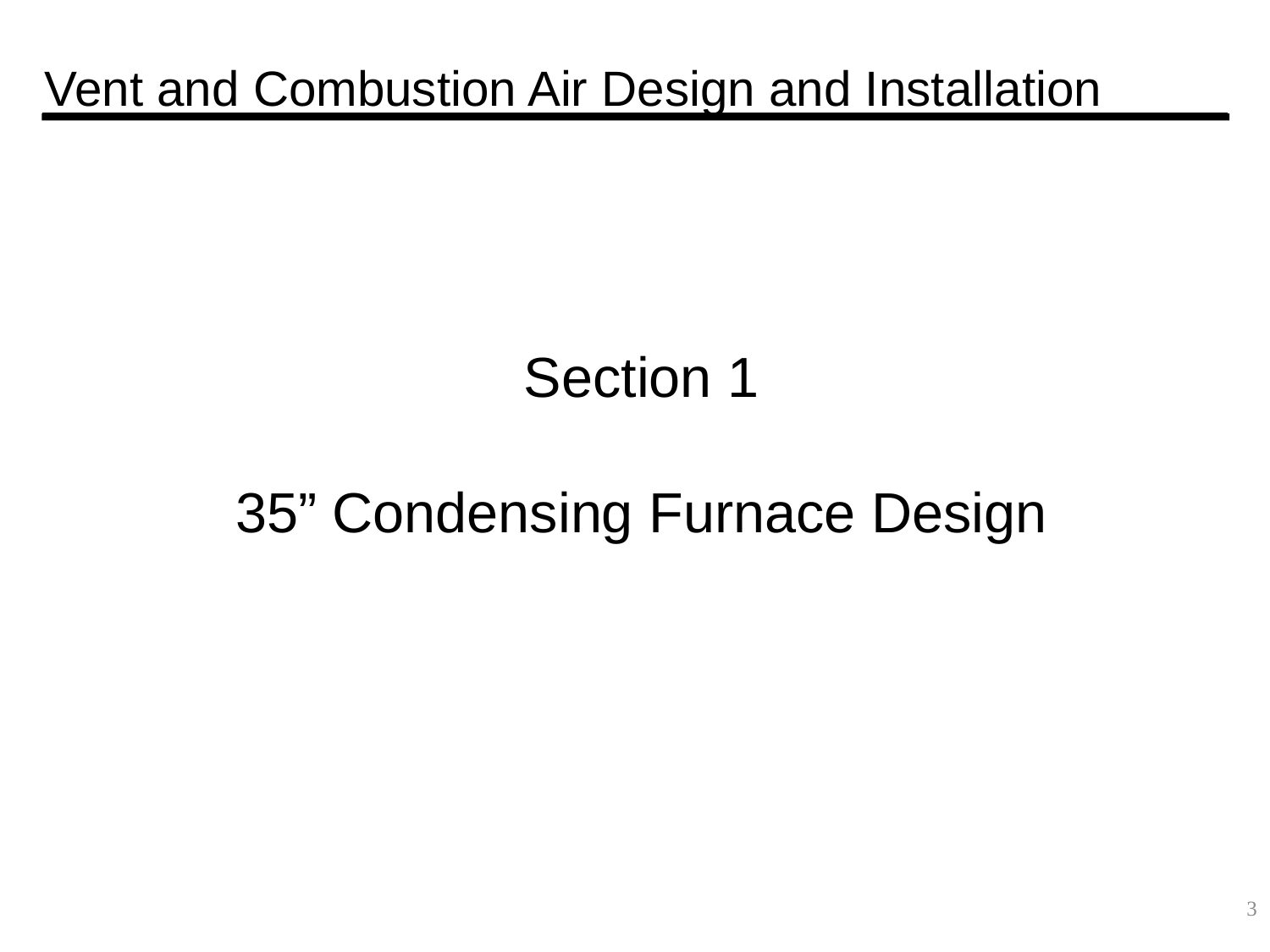

# Vent and Combustion Air Design and Installation
Section 1

35” Condensing Furnace Design
3